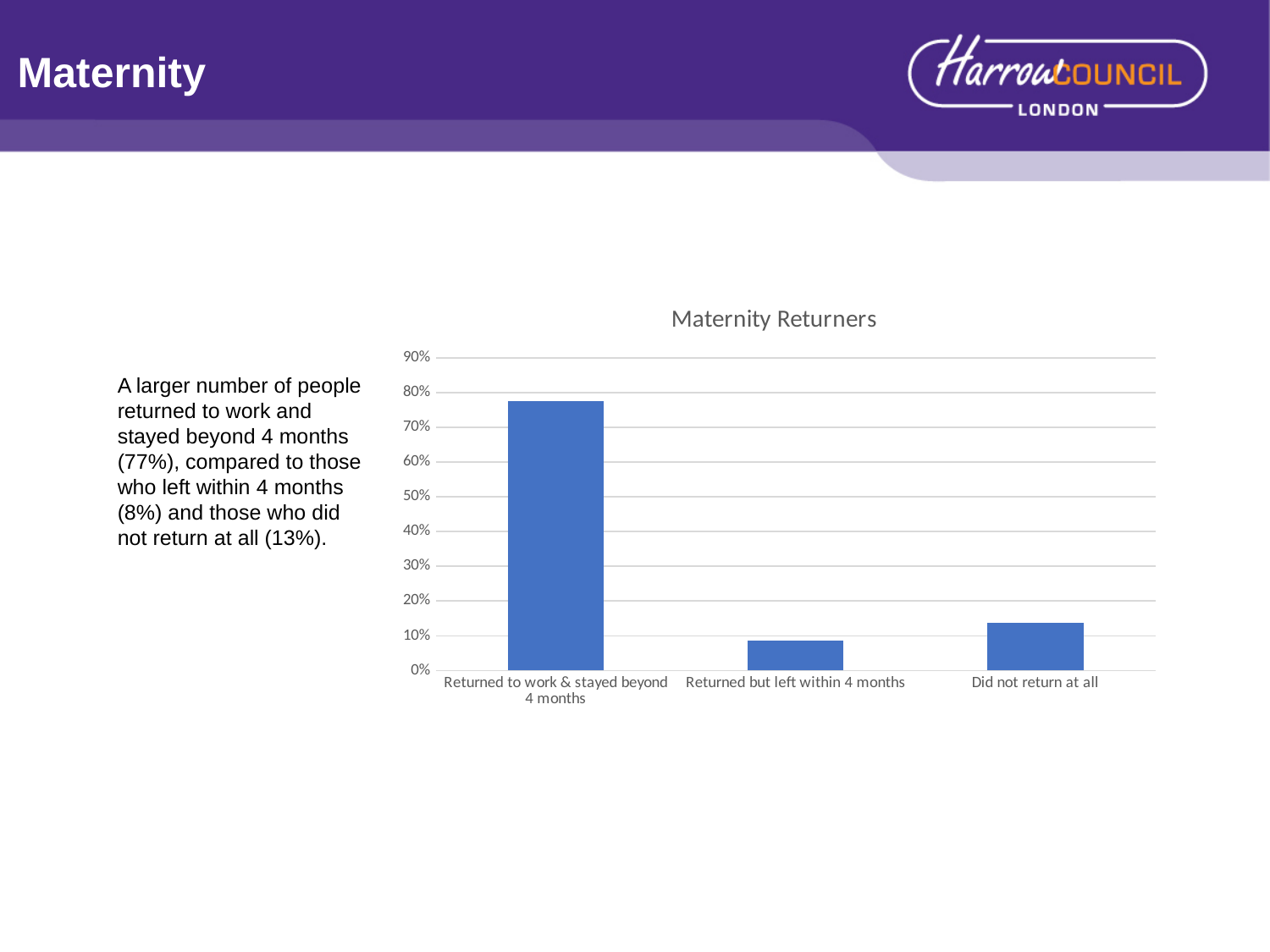

# Maternity

### Chart: Maternity Returners

| Category | Percentage  |
|---|---|
| Returned to work & stayed beyond 4 months | 0.776595744680851 |
| Returned but left within 4 months | 0.0851063829787234 |
| Did not return at all | 0.13829787234042554 |
A larger number of people returned to work and stayed beyond 4 months (77%), compared to those who left within 4 months (8%) and those who did not return at all (13%).